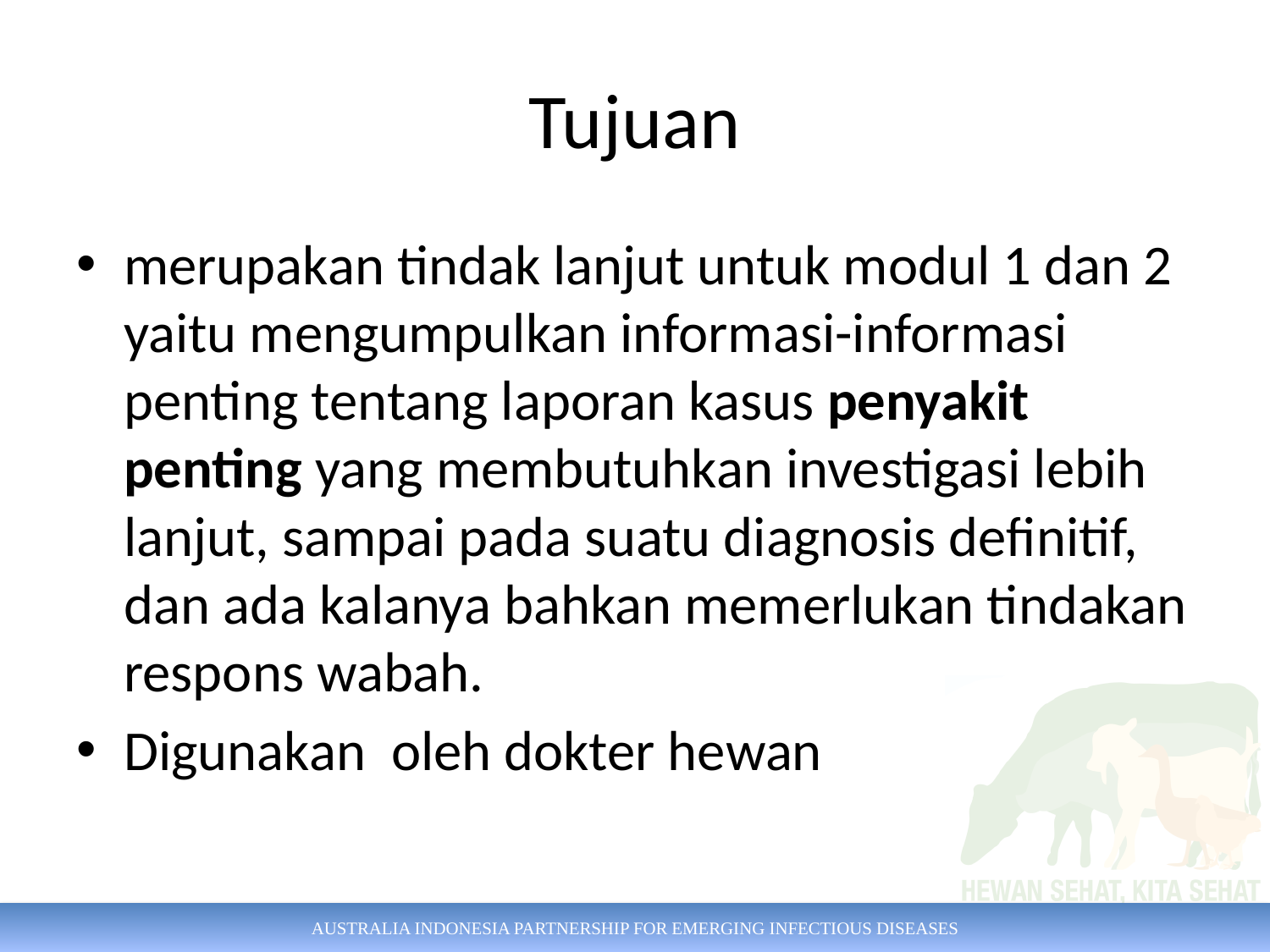

# Tujuan
merupakan tindak lanjut untuk modul 1 dan 2 yaitu mengumpulkan informasi-informasi penting tentang laporan kasus penyakit penting yang membutuhkan investigasi lebih lanjut, sampai pada suatu diagnosis definitif, dan ada kalanya bahkan memerlukan tindakan respons wabah.
Digunakan  oleh dokter hewan